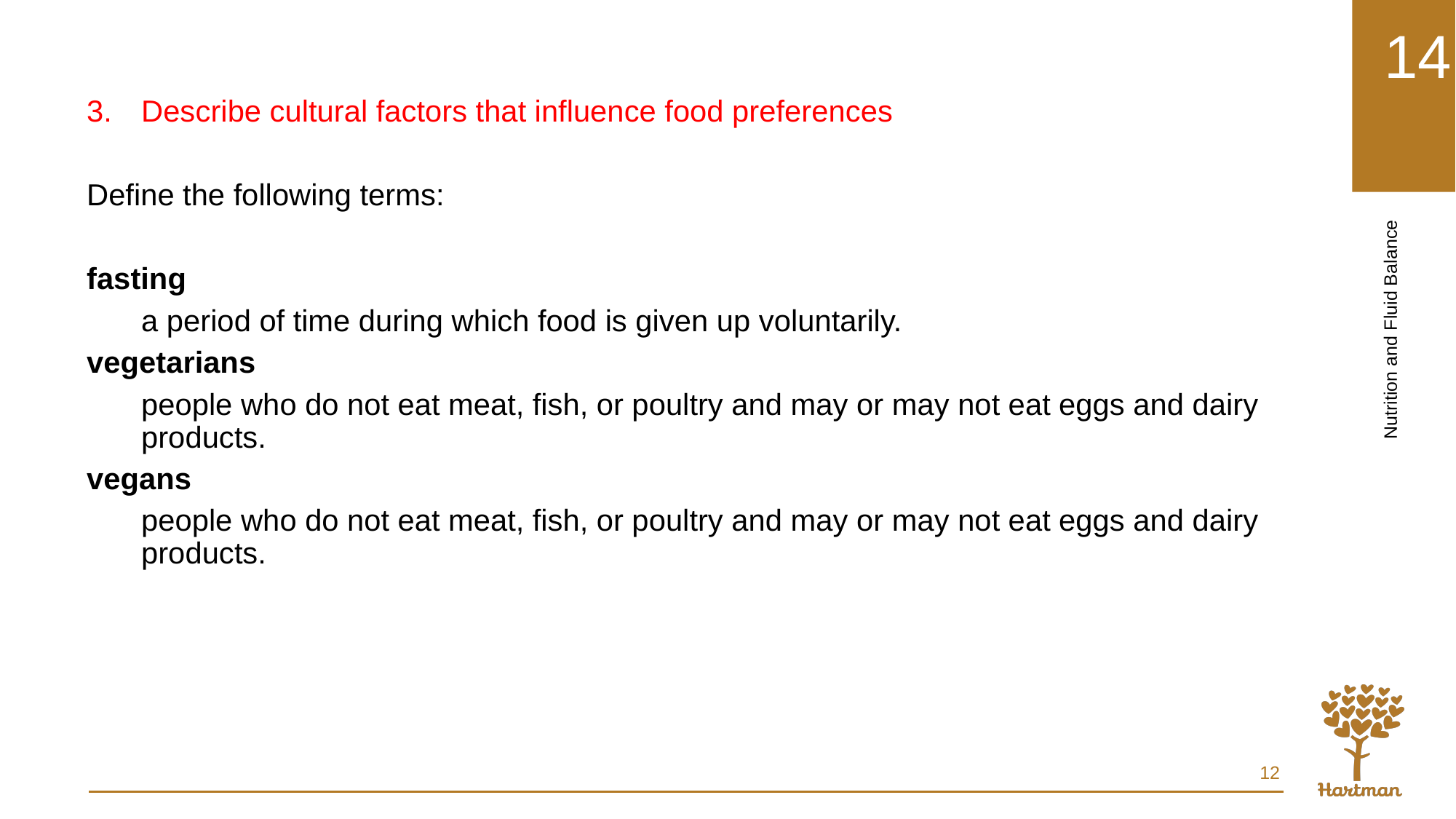

Describe cultural factors that influence food preferences

Define the following terms:

fasting
a period of time during which food is given up voluntarily.
vegetarians
people who do not eat meat, fish, or poultry and may or may not eat eggs and dairy products.
vegans
people who do not eat meat, fish, or poultry and may or may not eat eggs and dairy products.

12